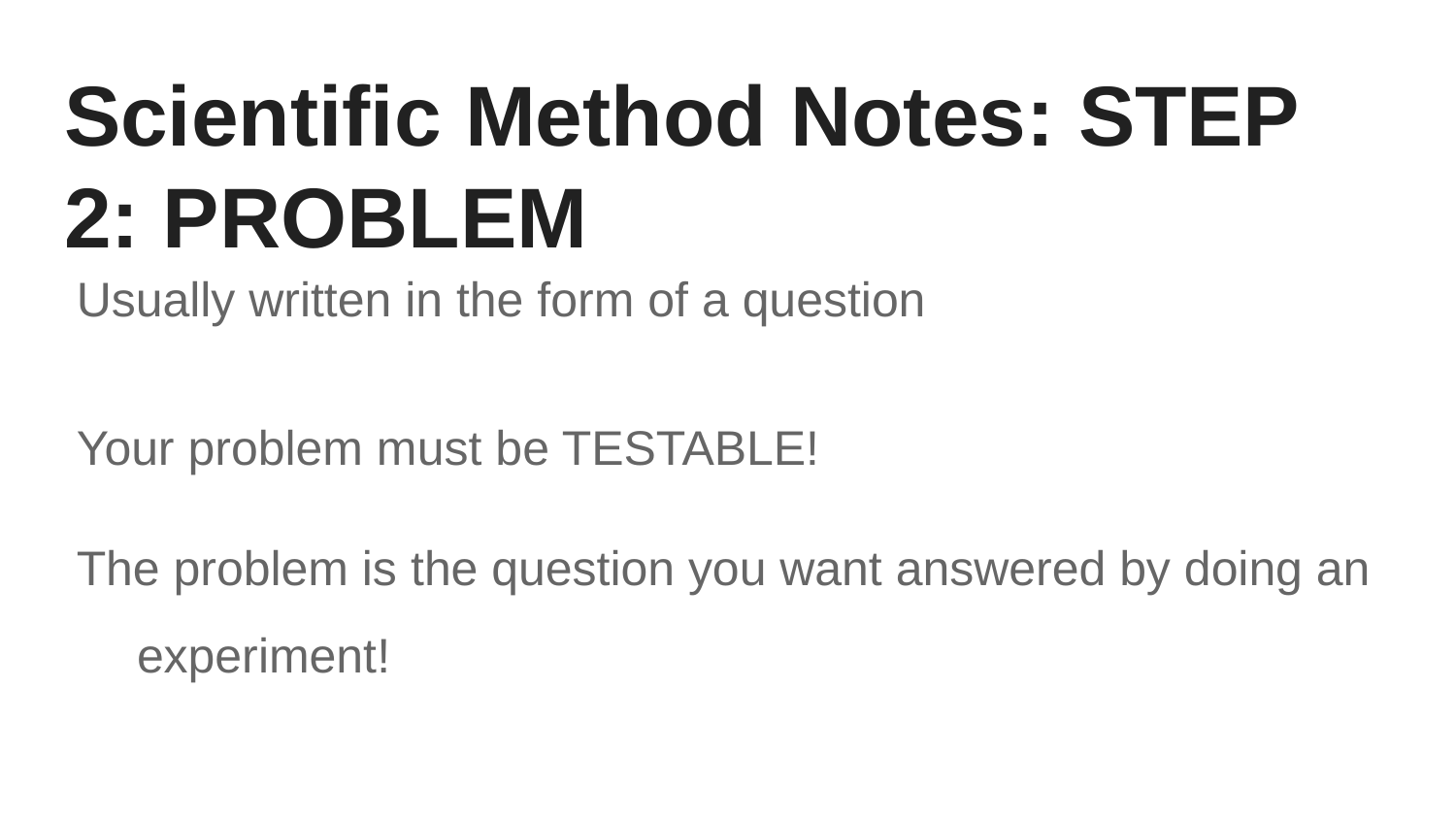

# Scientific Method Notes: STEP 2: PROBLEM​
Usually written in the form of a question​
Your problem must be TESTABLE!​
The problem is the question you want answered by doing an experiment!